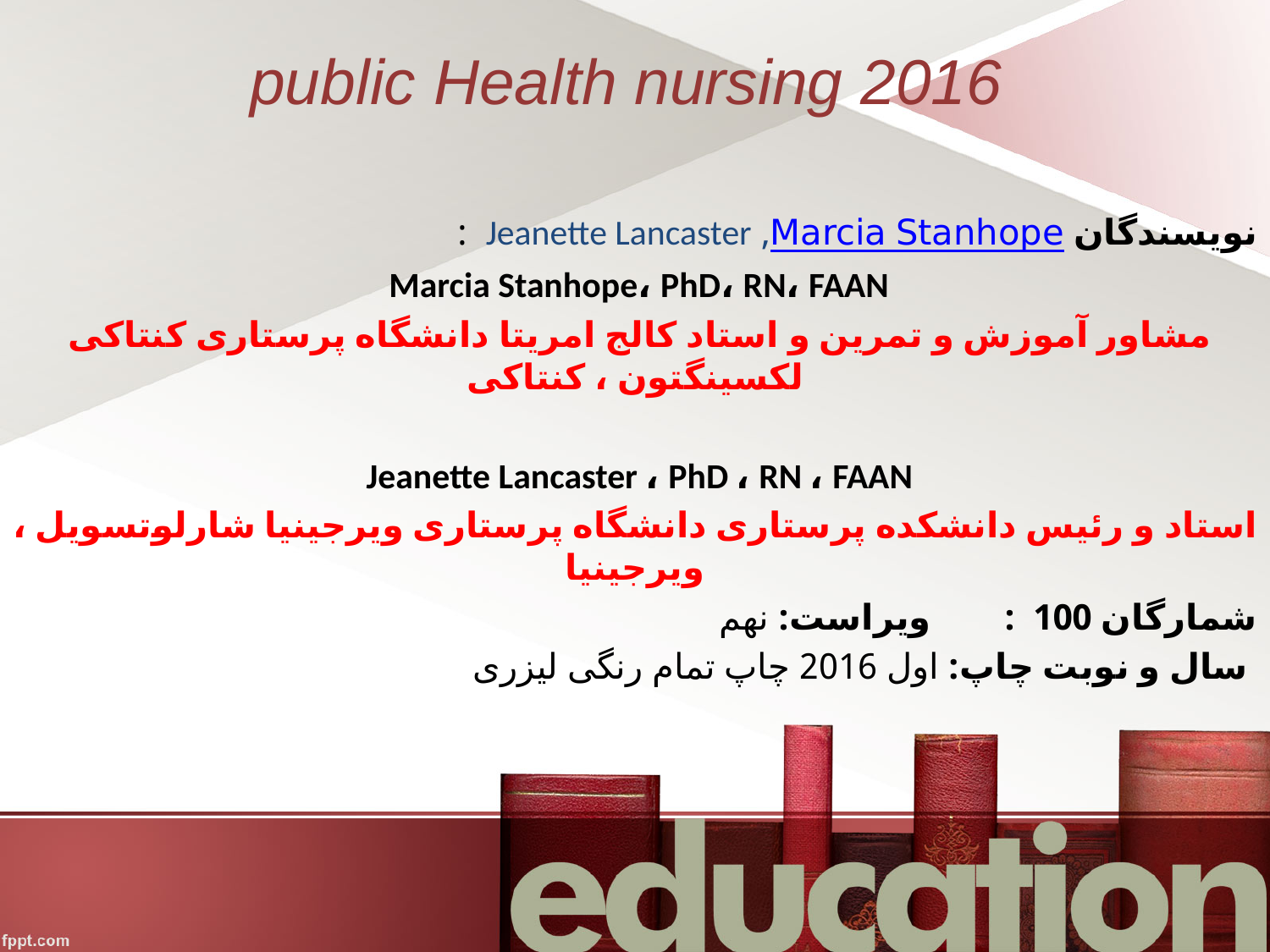

# public Health nursing 2016

نویسندگان Marcia Stanhope, Jeanette Lancaster  :
 Marcia Stanhope، PhD، RN، FAAN
 مشاور آموزش و تمرین و استاد کالج امریتا دانشگاه پرستاری کنتاکی لکسینگتون ، کنتاکی

Jeanette Lancaster ، PhD ، RN ، FAAN
استاد و رئیس دانشکده پرستاری دانشگاه پرستاری ویرجینیا شارلوتسویل ، ویرجینیا
شمارگان 100  :        ویراست: نهم
 سال و نوبت چاپ: اول 2016 چاپ تمام رنگی لیزری